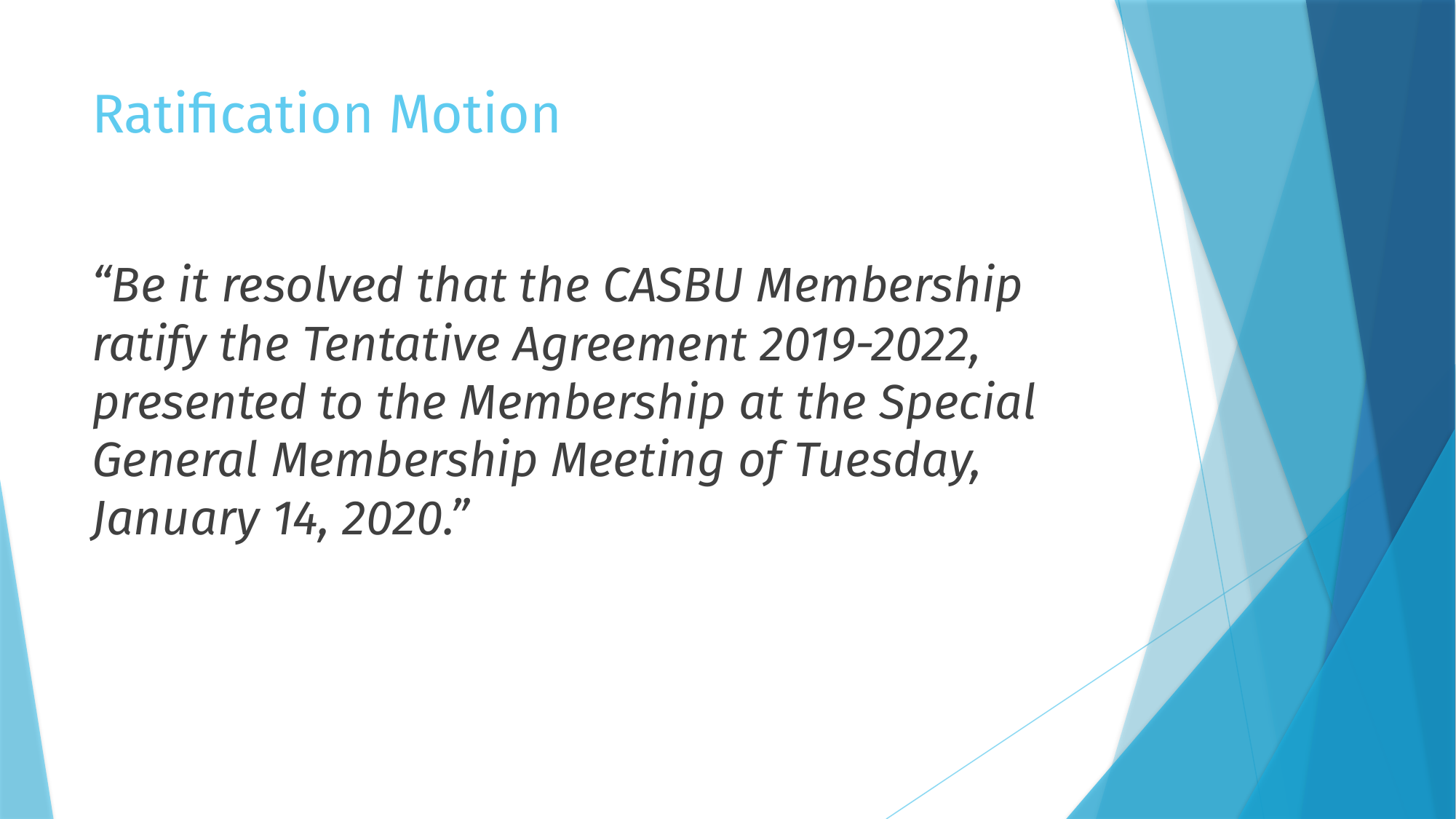

# Ratification Motion

“Be it resolved that the CASBU Membership ratify the Tentative Agreement 2019-2022, presented to the Membership at the Special General Membership Meeting of Tuesday, January 14, 2020.”